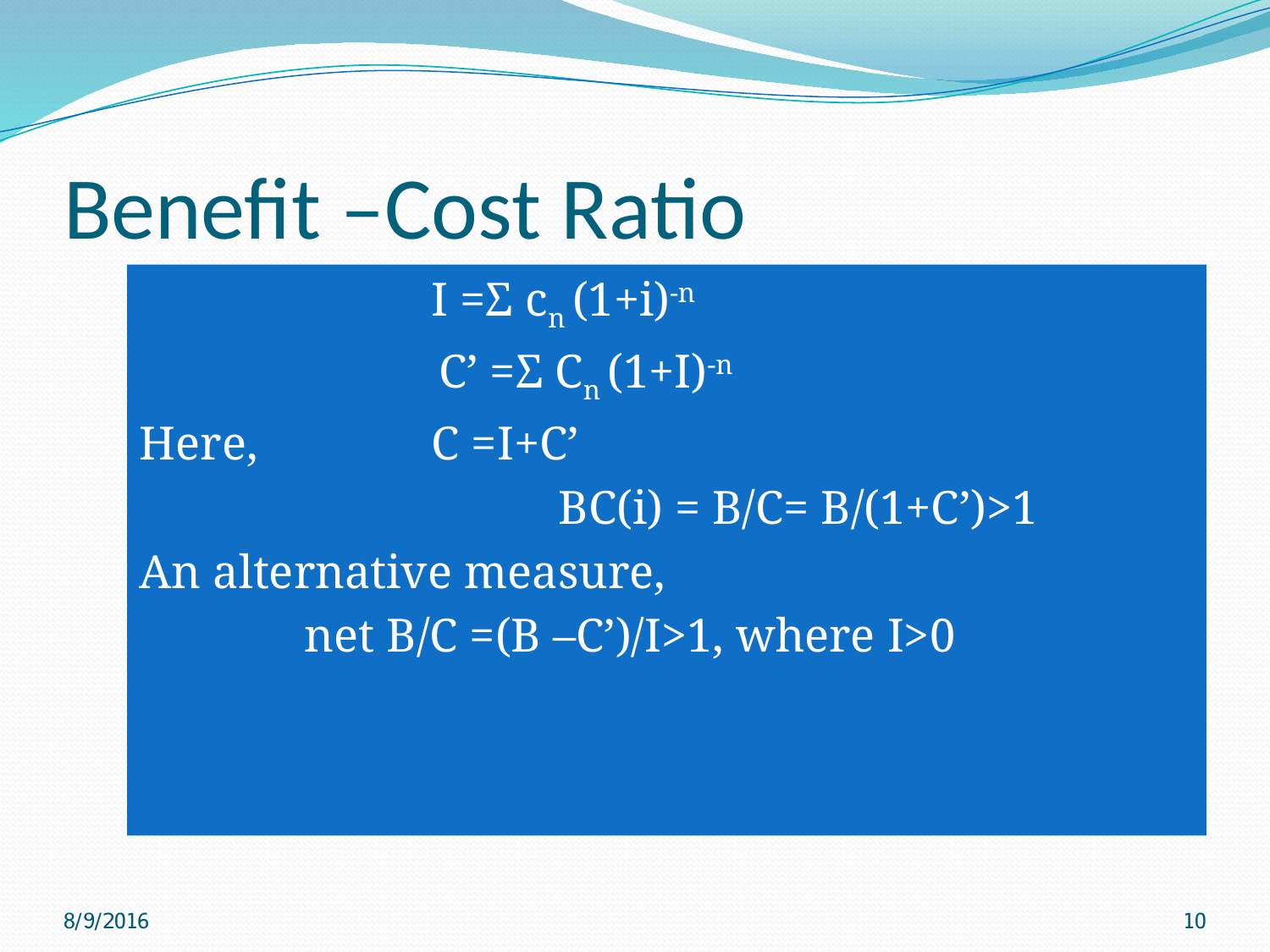

# Benefit –Cost Ratio
			I =Σ cn (1+i)-n
			 C’ =Σ Cn (1+I)-n
Here, 		C =I+C’
				BC(i) = B/C= B/(1+C’)>1
An alternative measure,
		net B/C =(B –C’)/I>1, where I>0
8/9/2016
10